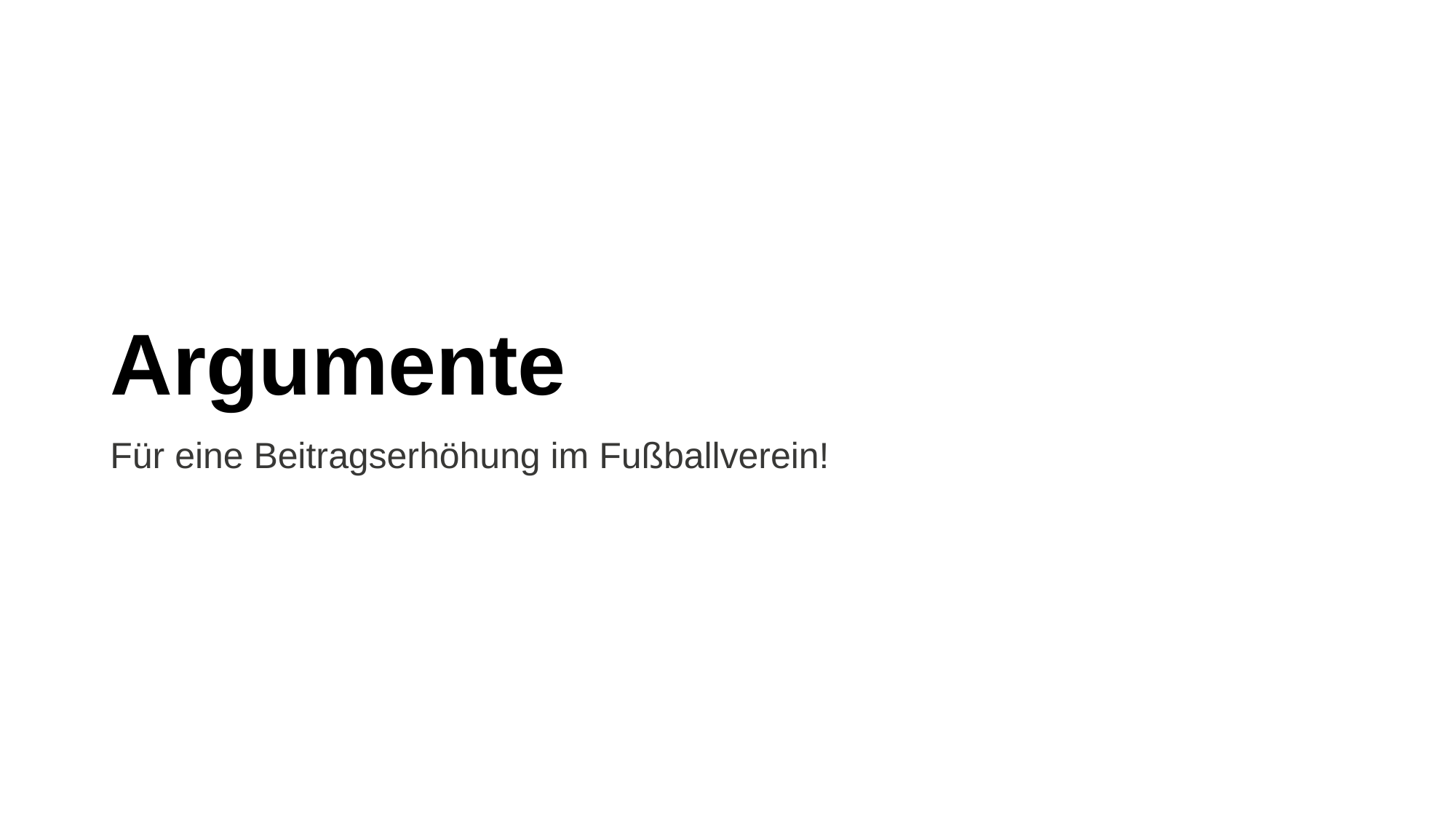

# Argumente
Für eine Beitragserhöhung im Fußballverein!